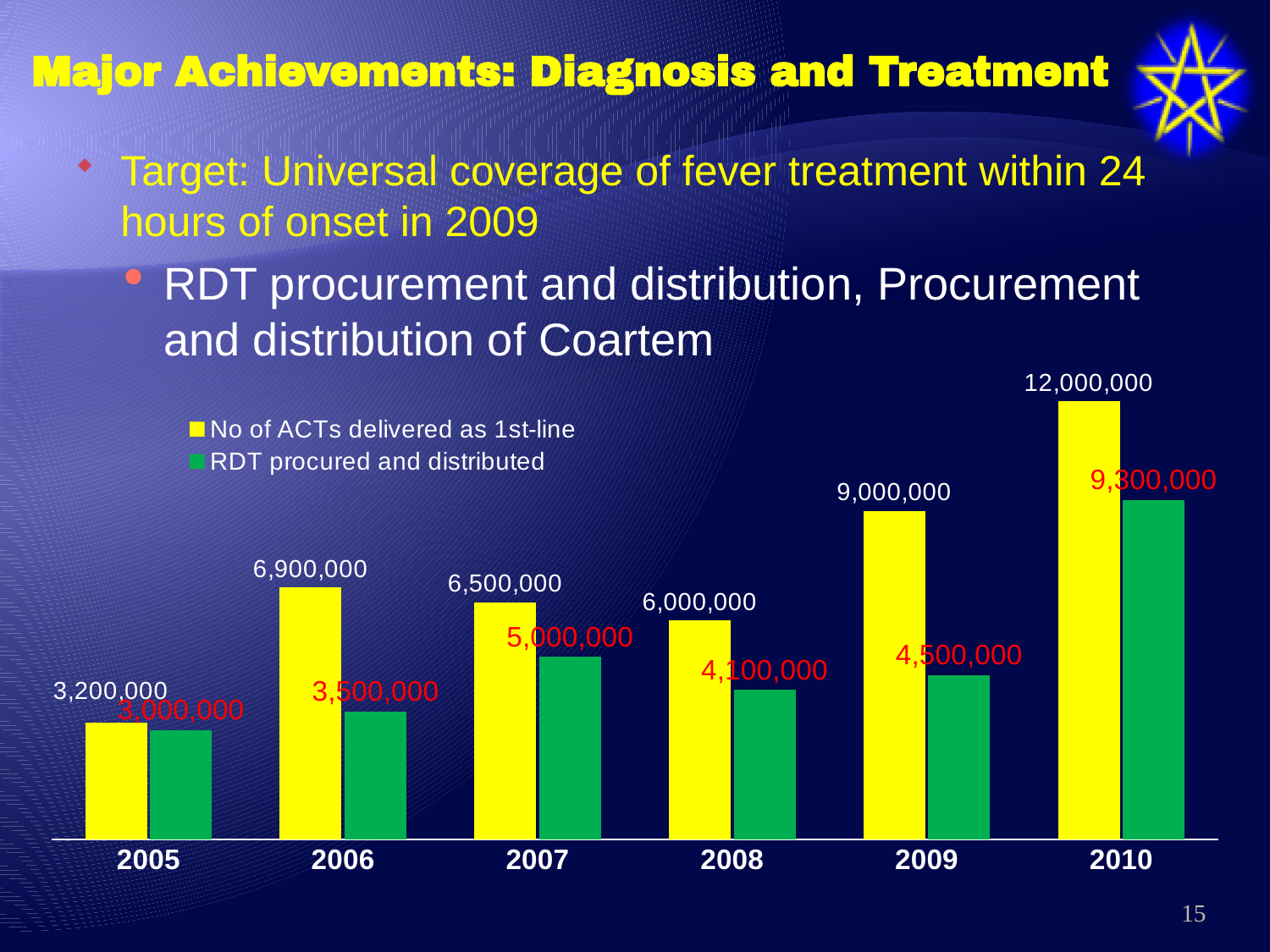

# Major Achievements: Diagnosis and Treatment
Target: Universal coverage of fever treatment within 24 hours of onset in 2009
RDT procurement and distribution, Procurement and distribution of Coartem

### Chart

| Category | No of ACTs delivered as 1st-line | RDT procured and distributed |
|---|---|---|
| 2005 | 3200000.0 | 3000000.0 |
| 2006 | 6900000.0 | 3500000.0 |
| 2007 | 6500000.0 | 5000000.0 |
| 2008 | 6000000.0 | 4100000.0 |
| 2009 | 9000000.0 | 4500000.0 |
| 2010 | 12000000.0 | 9300000.0 |
15